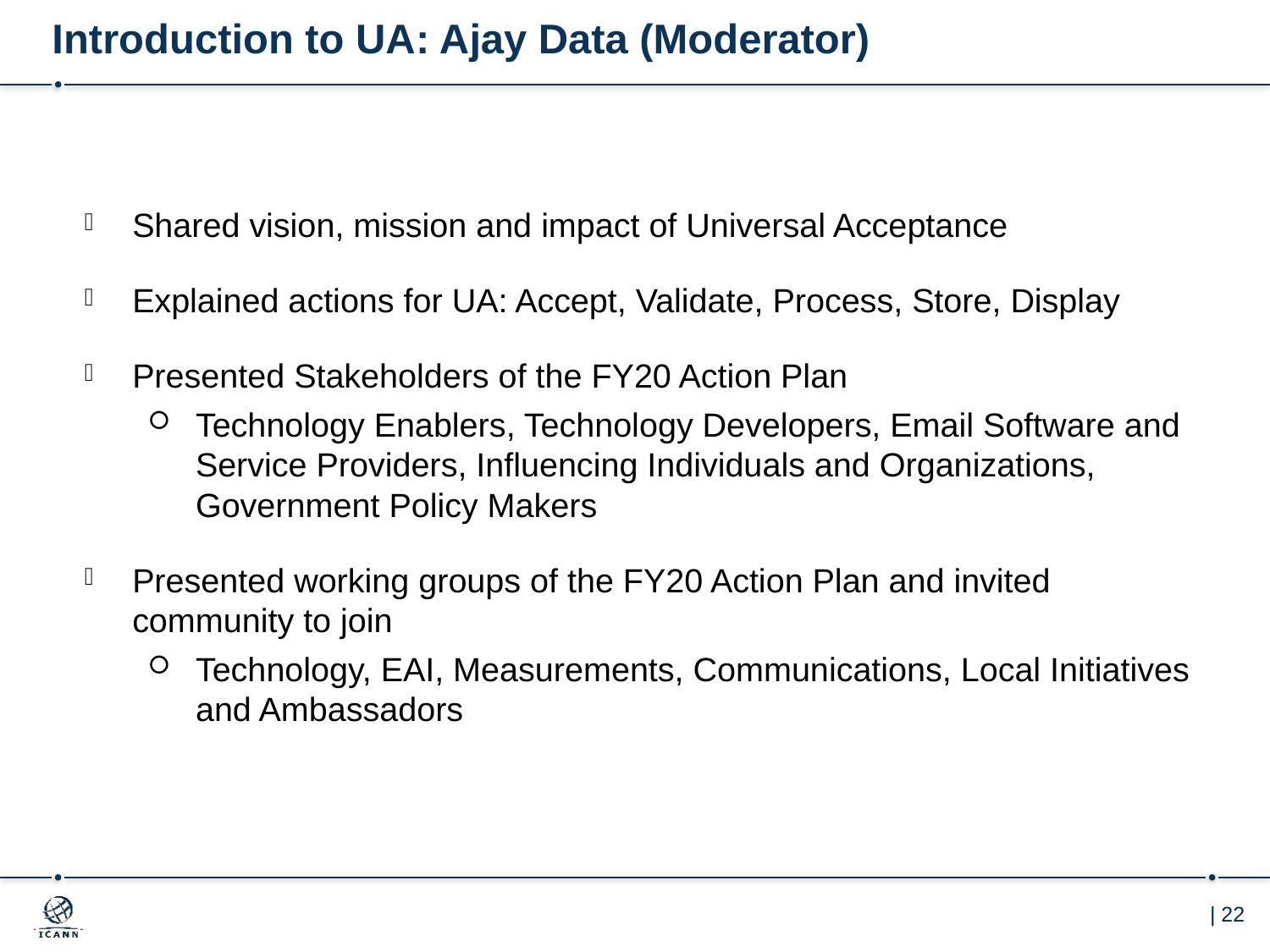

# Introduction to UA: Ajay Data (Moderator)
Shared vision, mission and impact of Universal Acceptance
Explained actions for UA: Accept, Validate, Process, Store, Display
Presented Stakeholders of the FY20 Action Plan
Technology Enablers, Technology Developers, Email Software and Service Providers, Influencing Individuals and Organizations, Government Policy Makers
Presented working groups of the FY20 Action Plan and invited community to join
Technology, EAI, Measurements, Communications, Local Initiatives and Ambassadors